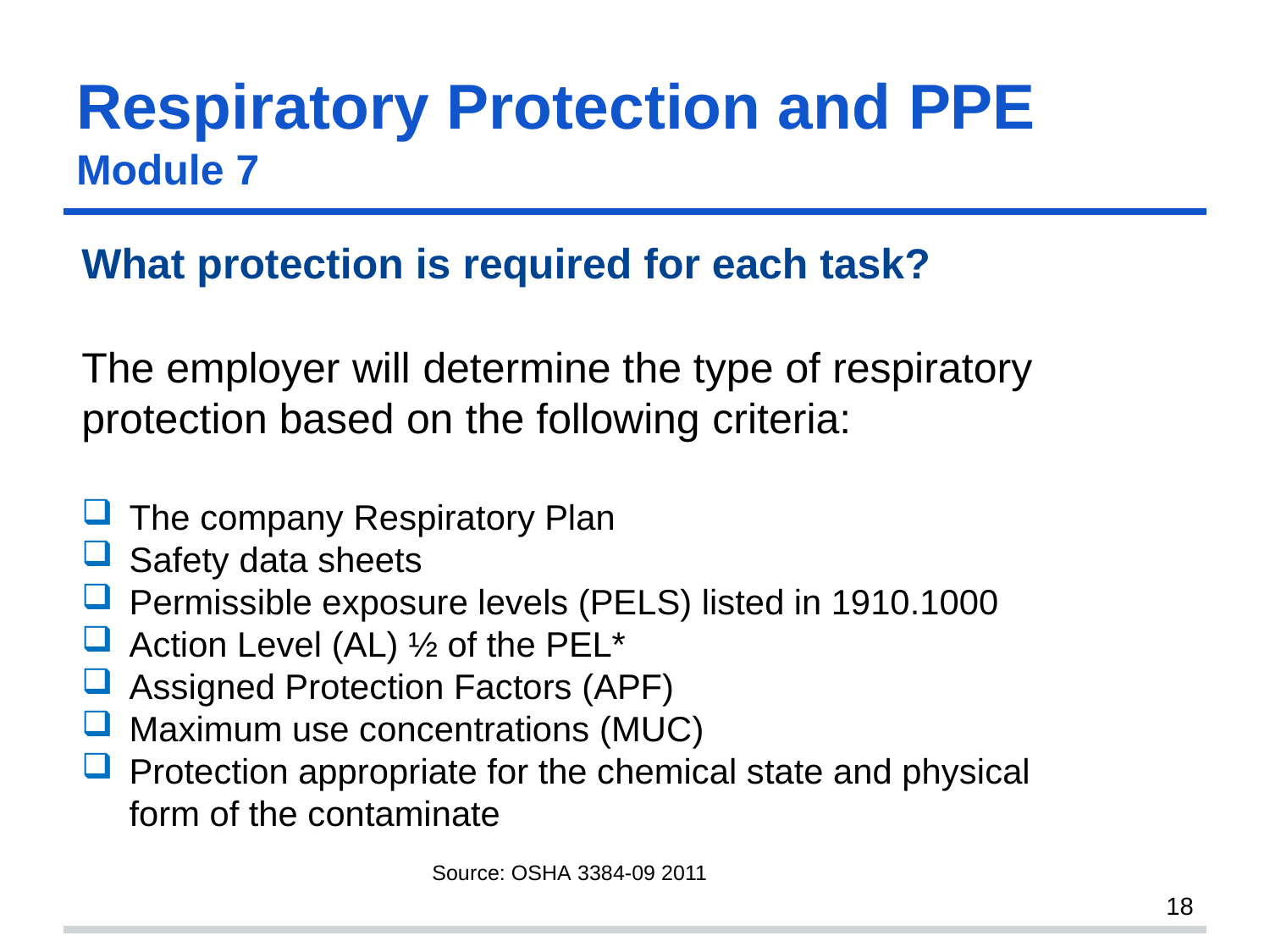

# Respiratory Protection and PPE
Module 7

What protection is required for each task?

The employer will determine the type of respiratory protection based on the following criteria:

The company Respiratory Plan
Safety data sheets
Permissible exposure levels (PELS) listed in 1910.1000
Action Level (AL) ½ of the PEL*
Assigned Protection Factors (APF)
Maximum use concentrations (MUC)
Protection appropriate for the chemical state and physical form of the contaminate
Source: OSHA 3384-09 2011
18